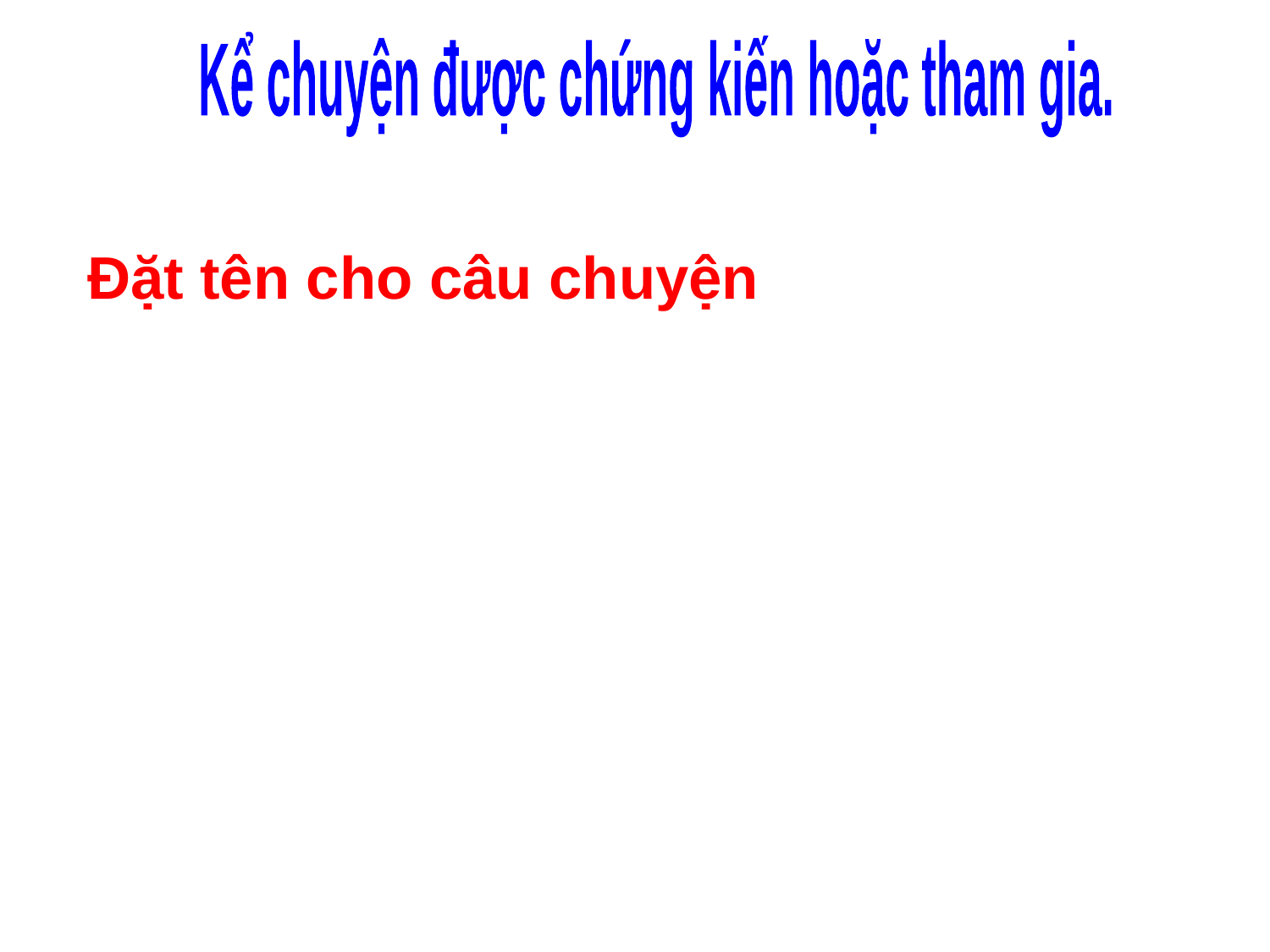

Kể chuyện được chứng kiến hoặc tham gia.
Đặt tên cho câu chuyện